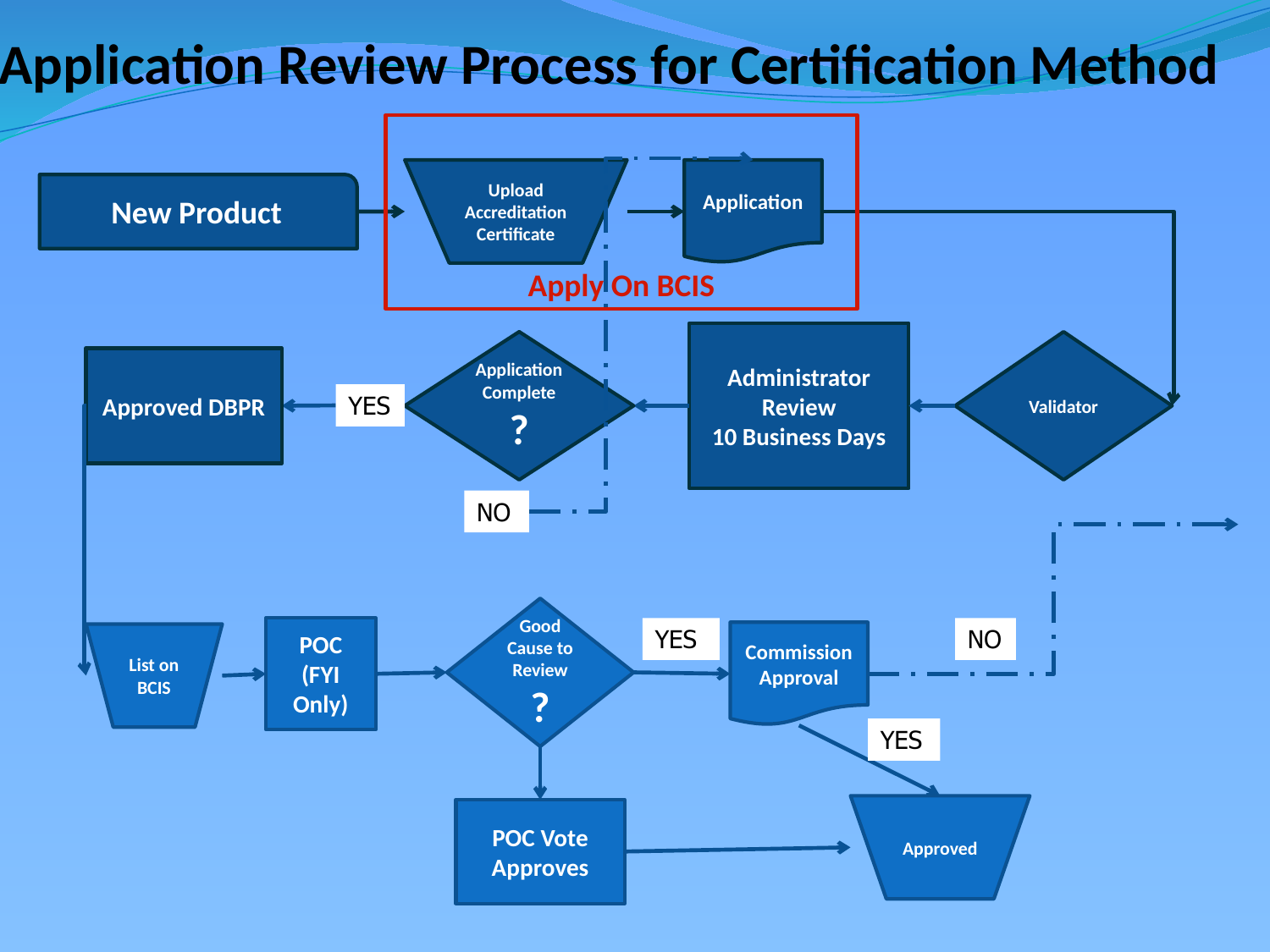

# Application Review Process for Certification Method
Apply On BCIS
Upload Accreditation Certificate
Application
New Product
Administrator
Review
10 Business Days
Application Complete
?
Validator
Approved DBPR
YES
NO
Good Cause to Review
?
POC (FYI Only)
YES
NO
Commission Approval
List on BCIS
YES
Approved
POC Vote Approves